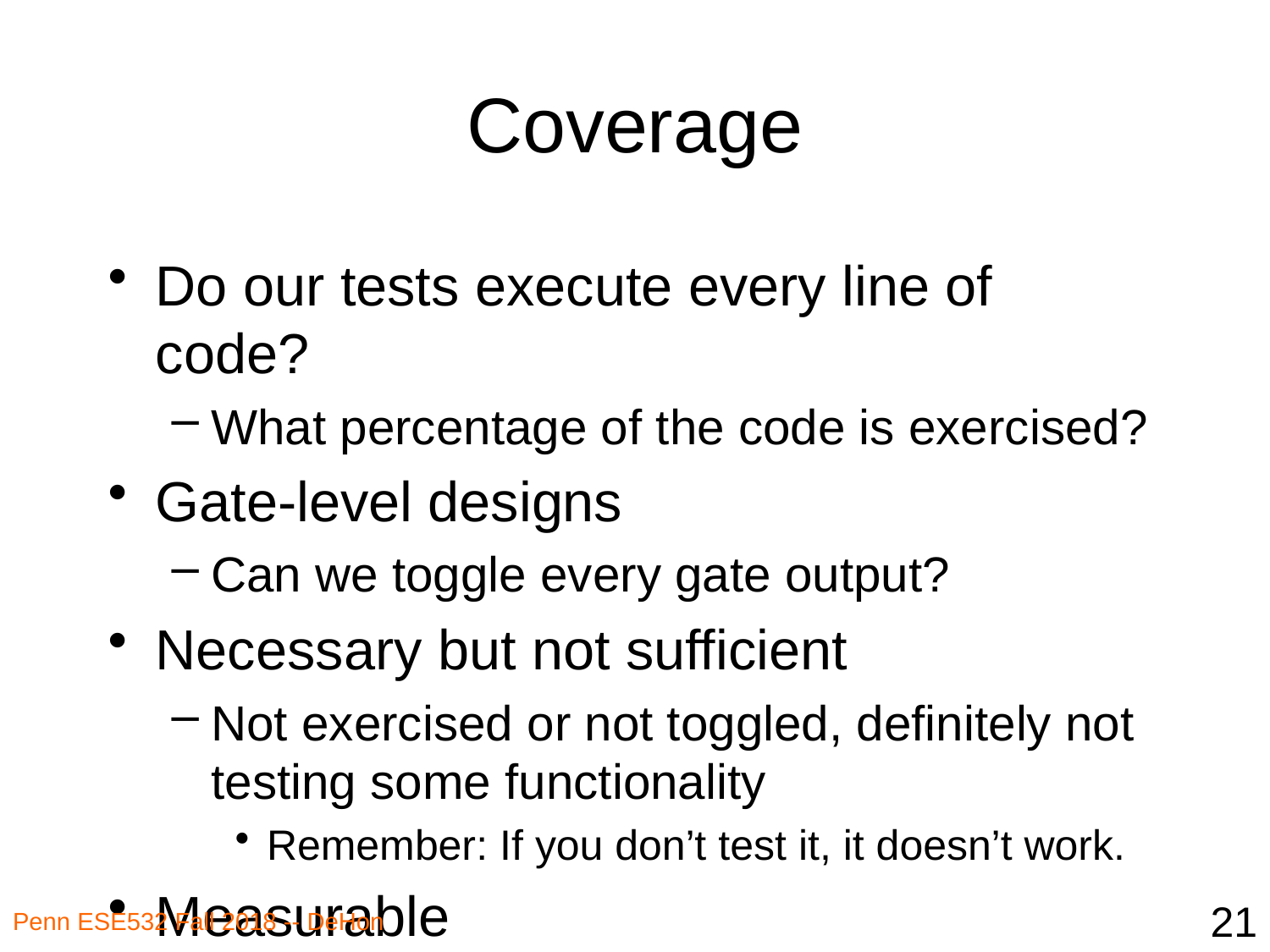

# Coverage
Do our tests execute every line of code?
What percentage of the code is exercised?
Gate-level designs
Can we toggle every gate output?
Necessary but not sufficient
Not exercised or not toggled, definitely not testing some functionality
Remember: If you don’t test it, it doesn’t work.
Measurable
21
Penn ESE532 Fall 2018 -- DeHon